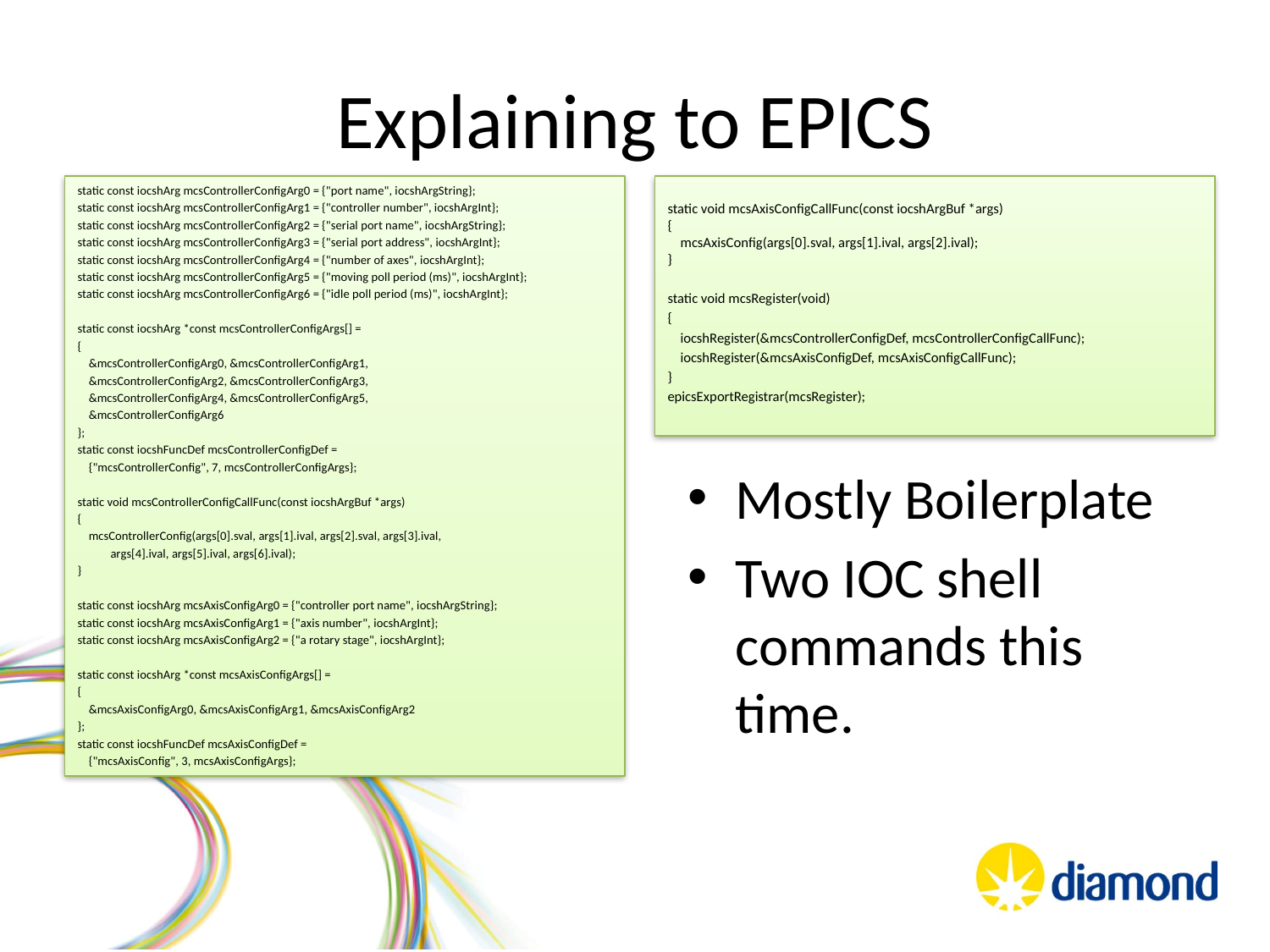

# Explaining to EPICS
static const iocshArg mcsControllerConfigArg0 = {"port name", iocshArgString};
static const iocshArg mcsControllerConfigArg1 = {"controller number", iocshArgInt};
static const iocshArg mcsControllerConfigArg2 = {"serial port name", iocshArgString};
static const iocshArg mcsControllerConfigArg3 = {"serial port address", iocshArgInt};
static const iocshArg mcsControllerConfigArg4 = {"number of axes", iocshArgInt};
static const iocshArg mcsControllerConfigArg5 = {"moving poll period (ms)", iocshArgInt};
static const iocshArg mcsControllerConfigArg6 = {"idle poll period (ms)", iocshArgInt};

static const iocshArg *const mcsControllerConfigArgs[] =
{
    &mcsControllerConfigArg0, &mcsControllerConfigArg1,
    &mcsControllerConfigArg2, &mcsControllerConfigArg3,
    &mcsControllerConfigArg4, &mcsControllerConfigArg5,
    &mcsControllerConfigArg6
};
static const iocshFuncDef mcsControllerConfigDef =
    {"mcsControllerConfig", 7, mcsControllerConfigArgs};

static void mcsControllerConfigCallFunc(const iocshArgBuf *args)
{
    mcsControllerConfig(args[0].sval, args[1].ival, args[2].sval, args[3].ival,
            args[4].ival, args[5].ival, args[6].ival);
}

static const iocshArg mcsAxisConfigArg0 = {"controller port name", iocshArgString};
static const iocshArg mcsAxisConfigArg1 = {"axis number", iocshArgInt};
static const iocshArg mcsAxisConfigArg2 = {"a rotary stage", iocshArgInt};

static const iocshArg *const mcsAxisConfigArgs[] =
{
    &mcsAxisConfigArg0, &mcsAxisConfigArg1, &mcsAxisConfigArg2
};
static const iocshFuncDef mcsAxisConfigDef =
    {"mcsAxisConfig", 3, mcsAxisConfigArgs};

static void mcsAxisConfigCallFunc(const iocshArgBuf *args)
{
    mcsAxisConfig(args[0].sval, args[1].ival, args[2].ival);
}

static void mcsRegister(void)
{
    iocshRegister(&mcsControllerConfigDef, mcsControllerConfigCallFunc);
    iocshRegister(&mcsAxisConfigDef, mcsAxisConfigCallFunc);
}
epicsExportRegistrar(mcsRegister);

Mostly Boilerplate
Two IOC shell commands this time.